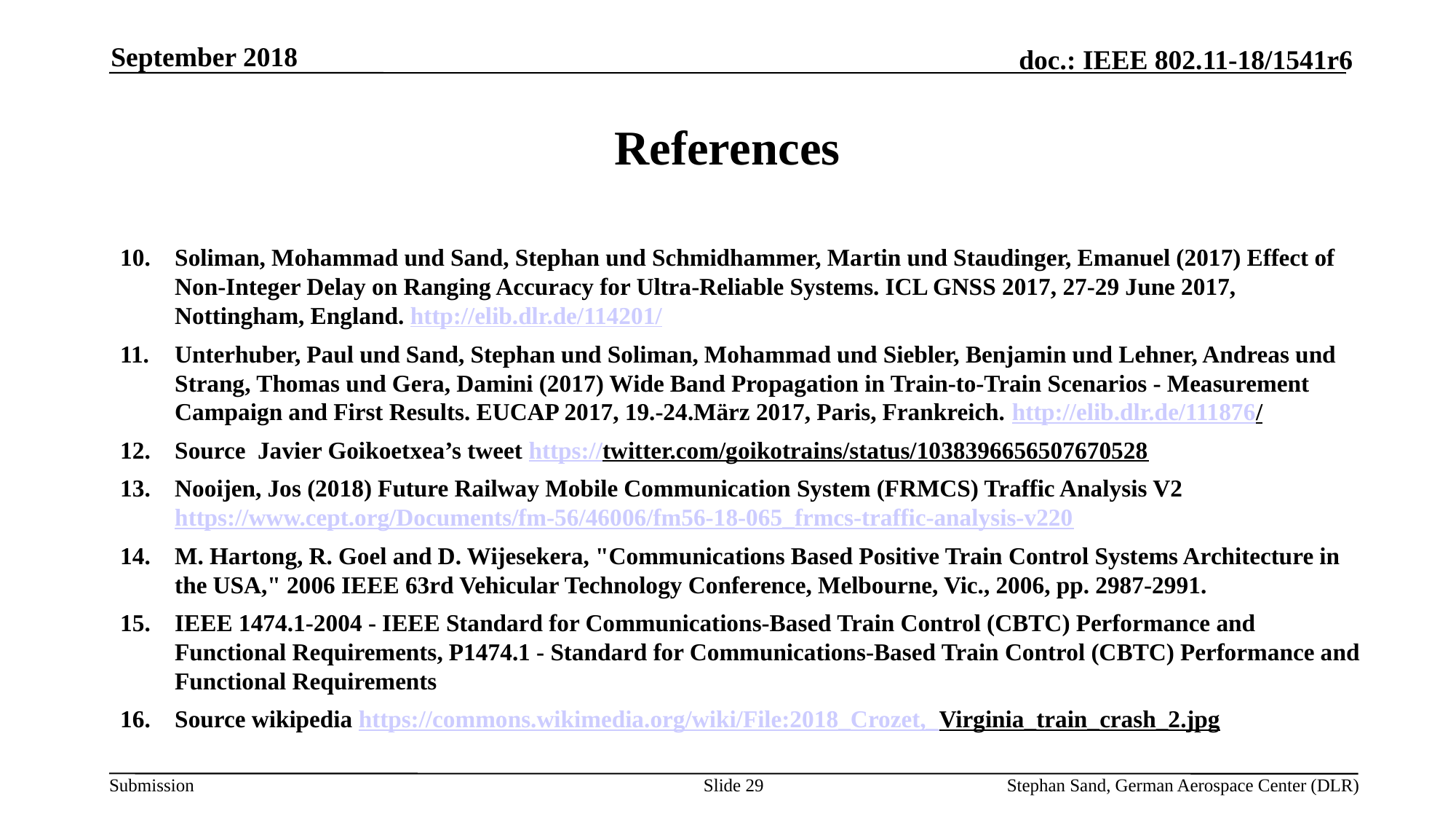

September 2018
# References
Soliman, Mohammad und Sand, Stephan und Schmidhammer, Martin und Staudinger, Emanuel (2017) Effect of Non-Integer Delay on Ranging Accuracy for Ultra-Reliable Systems. ICL GNSS 2017, 27-29 June 2017, Nottingham, England. http://elib.dlr.de/114201/
Unterhuber, Paul und Sand, Stephan und Soliman, Mohammad und Siebler, Benjamin und Lehner, Andreas und Strang, Thomas und Gera, Damini (2017) Wide Band Propagation in Train-to-Train Scenarios - Measurement Campaign and First Results. EUCAP 2017, 19.-24.März 2017, Paris, Frankreich. http://elib.dlr.de/111876/
Source  Javier Goikoetxea’s tweet https://twitter.com/goikotrains/status/1038396656507670528
Nooijen, Jos (2018) Future Railway Mobile Communication System (FRMCS) Traffic Analysis V2 https://www.cept.org/Documents/fm-56/46006/fm56-18-065_frmcs-traffic-analysis-v220
M. Hartong, R. Goel and D. Wijesekera, "Communications Based Positive Train Control Systems Architecture in the USA," 2006 IEEE 63rd Vehicular Technology Conference, Melbourne, Vic., 2006, pp. 2987-2991.
IEEE 1474.1-2004 - IEEE Standard for Communications-Based Train Control (CBTC) Performance and Functional Requirements, P1474.1 - Standard for Communications-Based Train Control (CBTC) Performance and Functional Requirements
Source wikipedia https://commons.wikimedia.org/wiki/File:2018_Crozet,_Virginia_train_crash_2.jpg
Slide 29
Stephan Sand, German Aerospace Center (DLR)